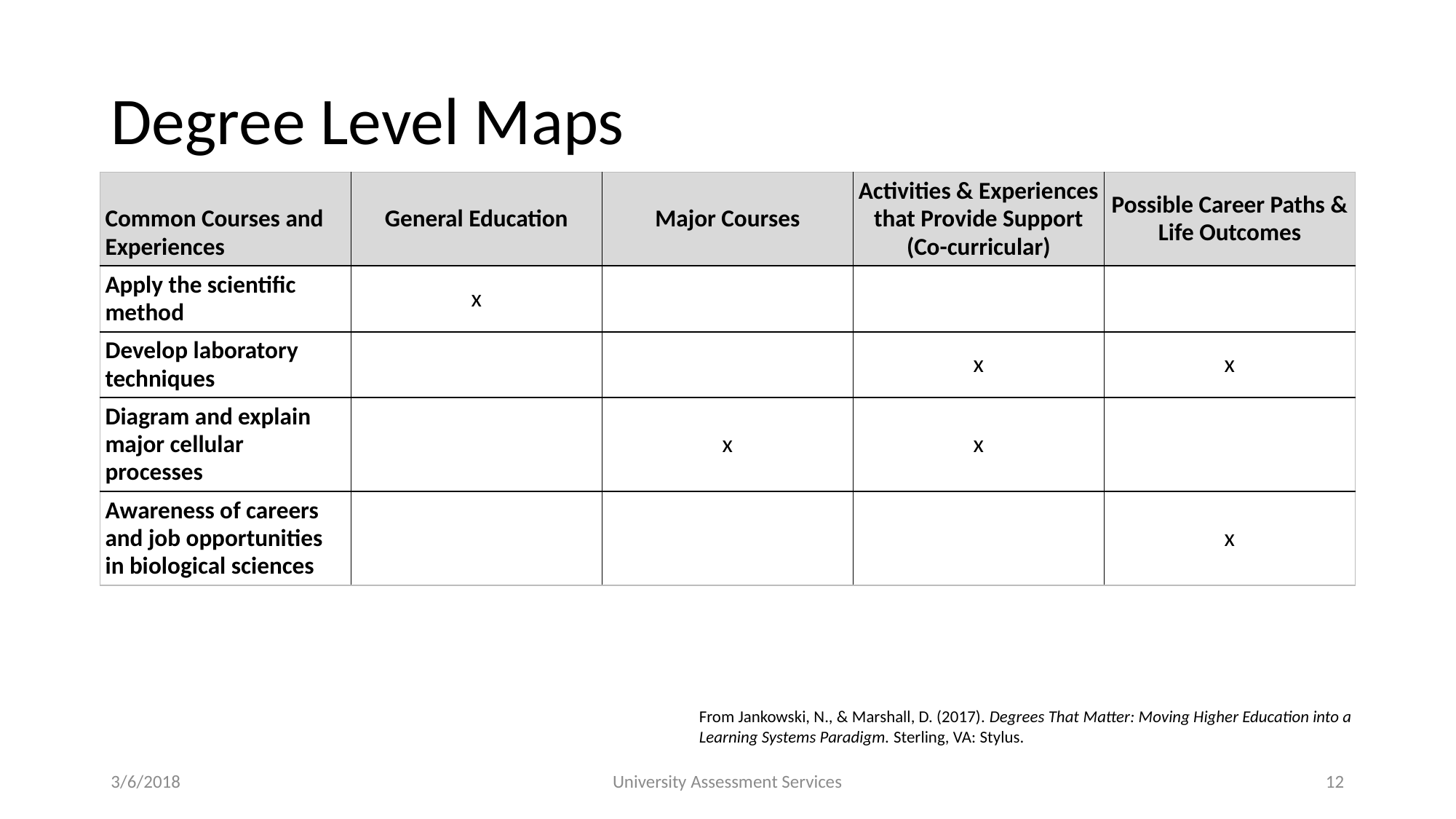

# Degree Level Maps
| Common Courses and Experiences | General Education | Major Courses | Activities & Experiences that Provide Support (Co-curricular) | Possible Career Paths & Life Outcomes |
| --- | --- | --- | --- | --- |
| Apply the scientific method | x |  |  |  |
| Develop laboratory techniques |  |  | x | x |
| Diagram and explain major cellular processes |  | x | x |  |
| Awareness of careers and job opportunities in biological sciences |  |  |  | x |
From Jankowski, N., & Marshall, D. (2017). Degrees That Matter: Moving Higher Education into a Learning Systems Paradigm. Sterling, VA: Stylus.
3/6/2018
University Assessment Services
12